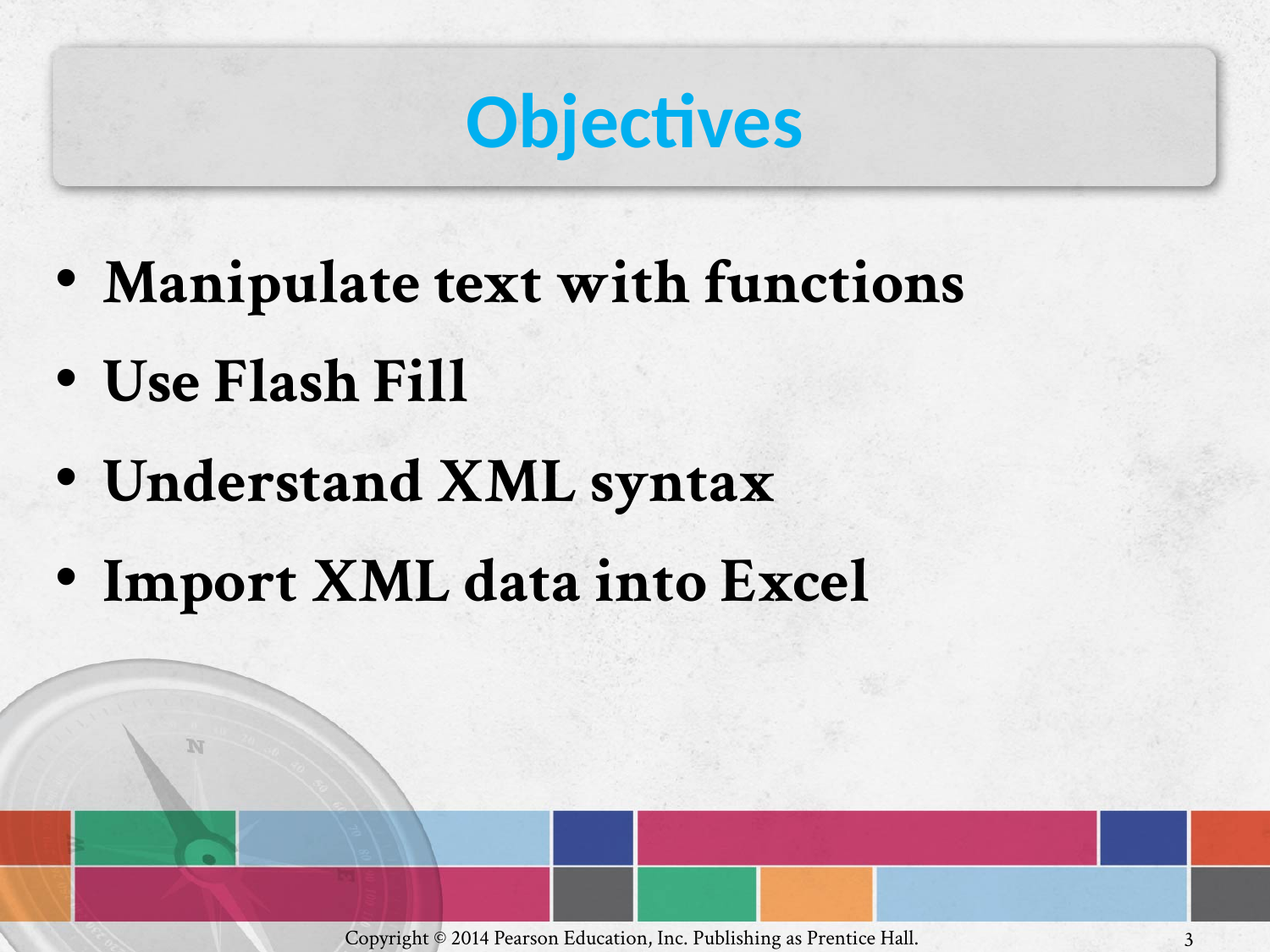

# Objectives
Manipulate text with functions
Use Flash Fill
Understand XML syntax
Import XML data into Excel

Copyright © 2014 Pearson Education, Inc. Publishing as Prentice Hall.

3